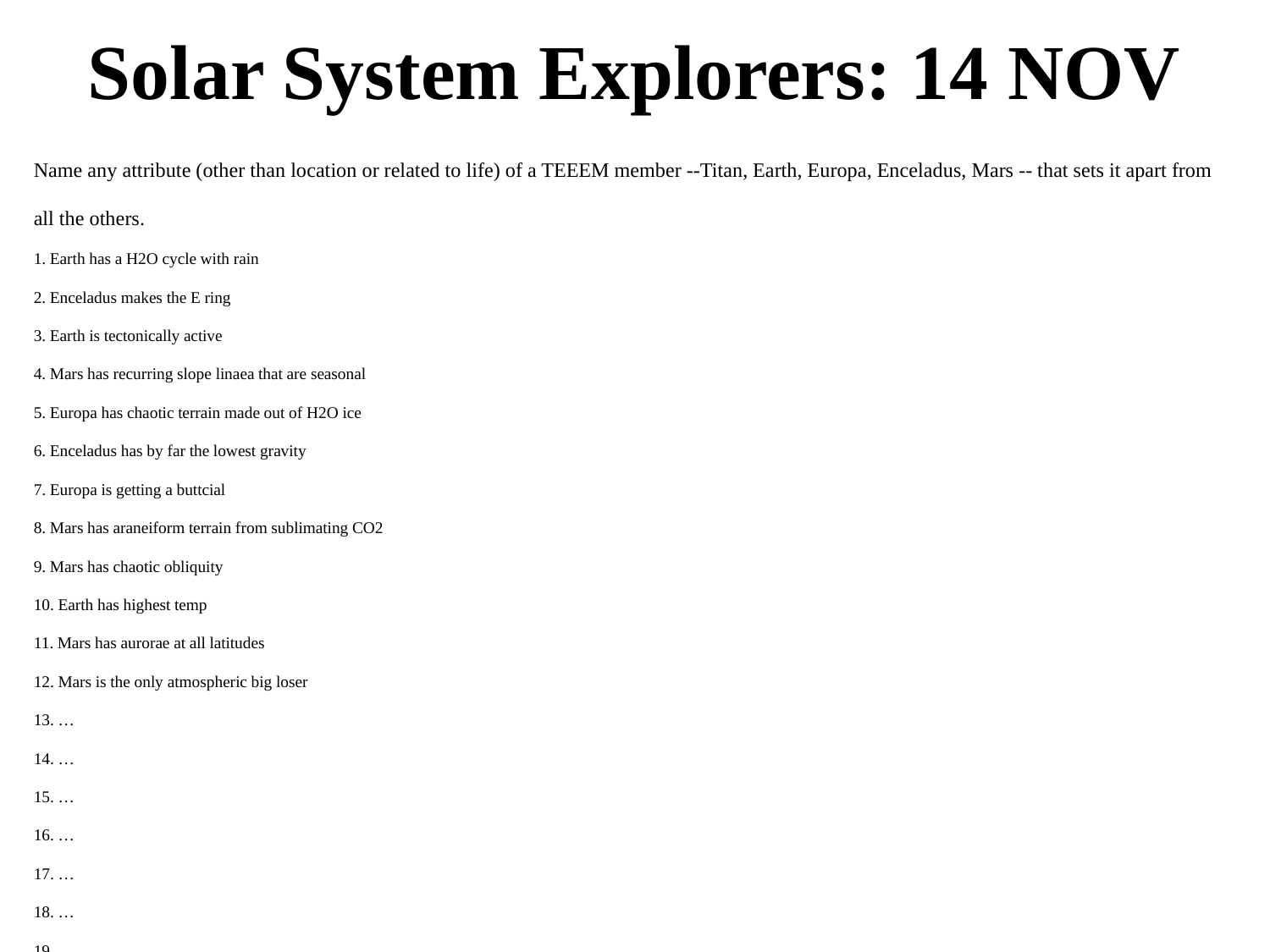

# Solar System Explorers: 14 NOV
Name any attribute (other than location or related to life) of a TEEEM member --Titan, Earth, Europa, Enceladus, Mars -- that sets it apart from all the others.
1. Earth has a H2O cycle with rain
2. Enceladus makes the E ring
3. Earth is tectonically active
4. Mars has recurring slope linaea that are seasonal
5. Europa has chaotic terrain made out of H2O ice
6. Enceladus has by far the lowest gravity
7. Europa is getting a buttcial
8. Mars has araneiform terrain from sublimating CO2
9. Mars has chaotic obliquity
10. Earth has highest temp
11. Mars has aurorae at all latitudes
12. Mars is the only atmospheric big loser
13. …
14. …
15. …
16. …
17. …
18. …
19. …
20. …